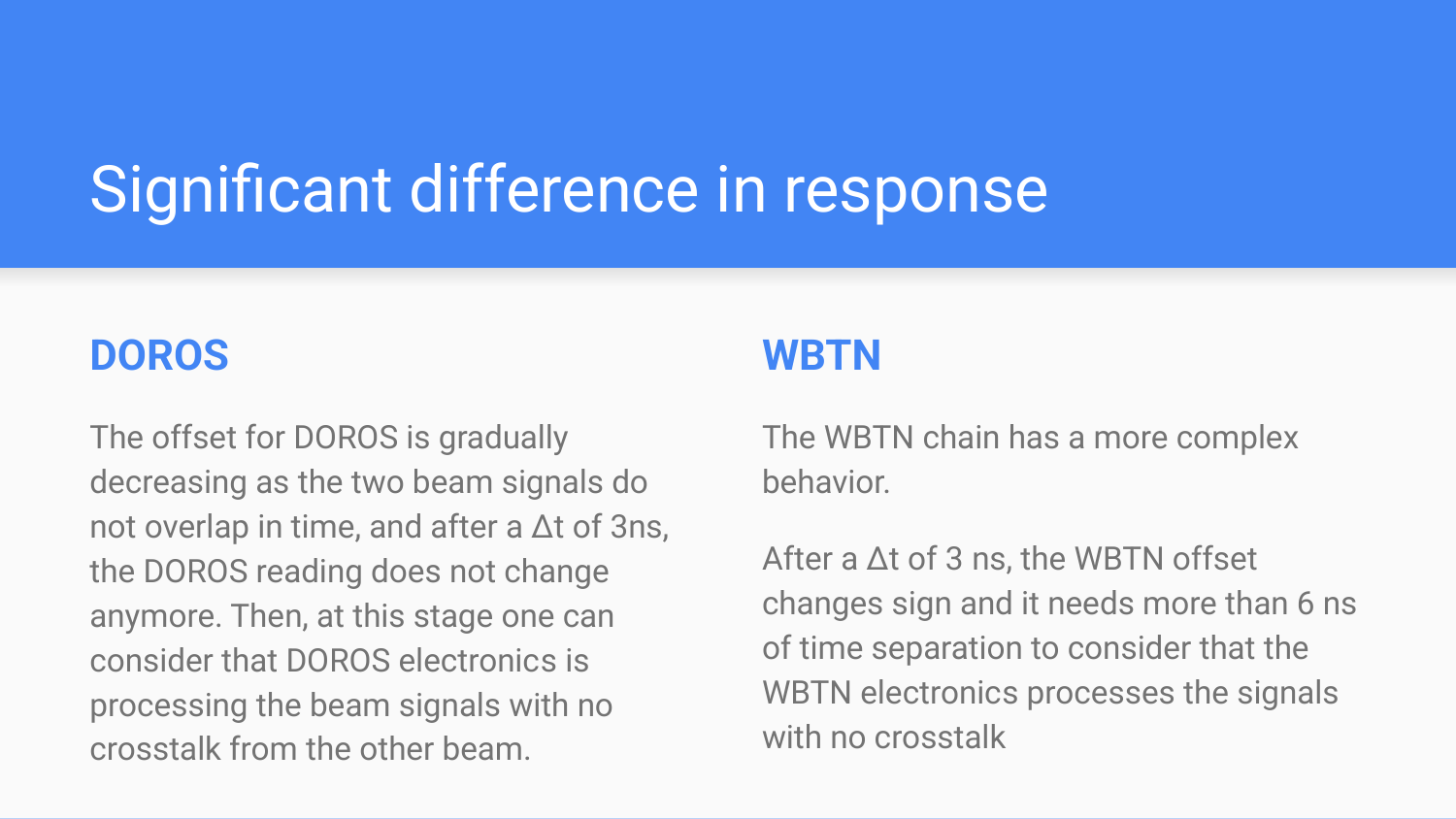

# Significant difference in response
DOROS
The offset for DOROS is gradually decreasing as the two beam signals do not overlap in time, and after a Δt of 3ns, the DOROS reading does not change anymore. Then, at this stage one can consider that DOROS electronics is processing the beam signals with no crosstalk from the other beam.
WBTN
The WBTN chain has a more complex behavior.
After a Δt of 3 ns, the WBTN offset changes sign and it needs more than 6 ns of time separation to consider that the WBTN electronics processes the signals with no crosstalk